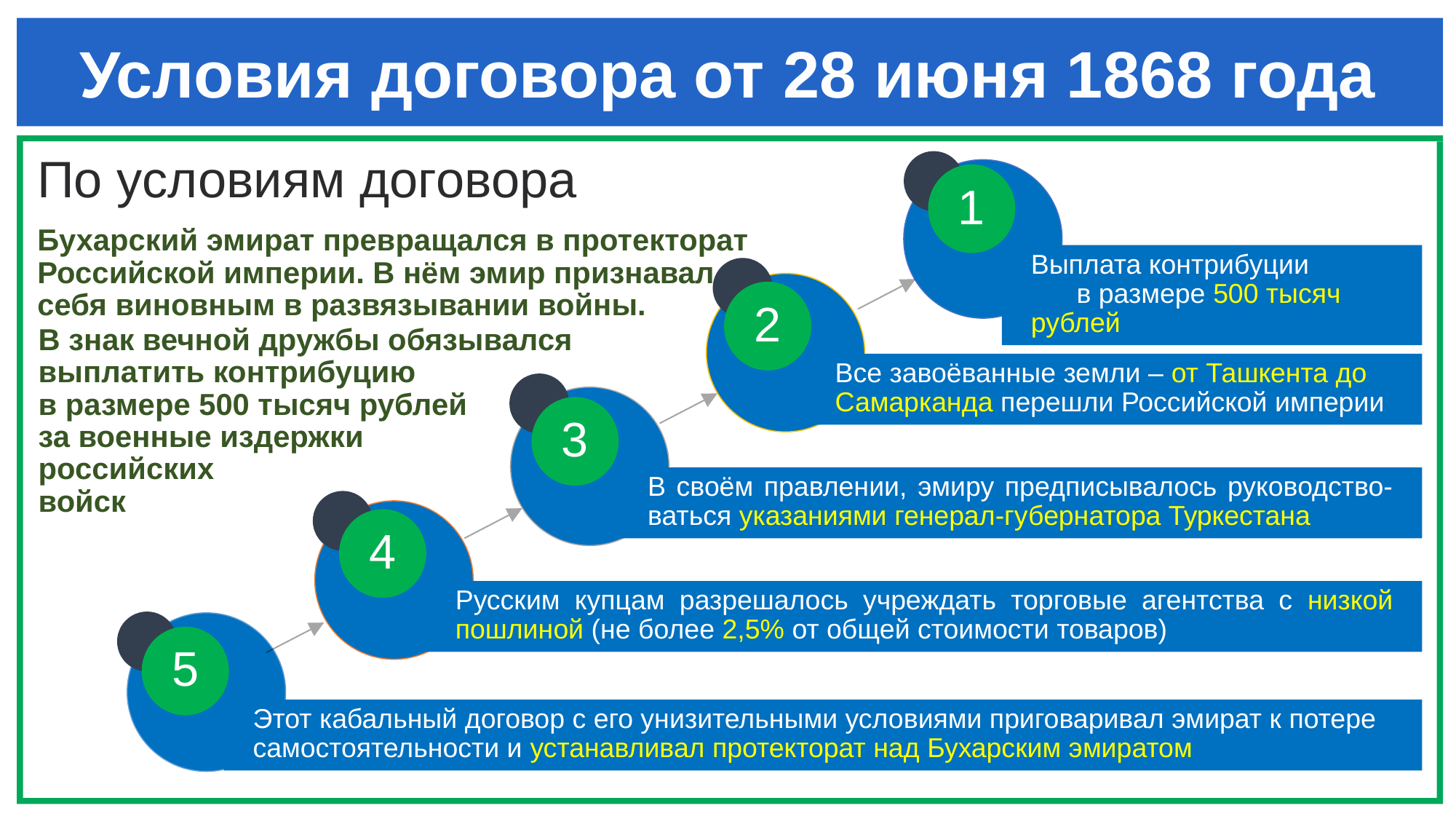

# Условия договора от 28 июня 1868 года
По условиям договора

Бухарский эмират превращался в протекторат Российской империи. В нём эмир признавал себя виновным в развязывании войны.

1
Выплата контрибуции                 в размере 500 тысяч рублей

2
В знак вечной дружбы обязывался выплатить контрибуцию
в размере 500 тысяч рублей
за военные издержки
российских
войск
Все завоёванные земли – от Ташкента до Самарканда перешли Российской империи

3
В своём правлении, эмиру предписывалось руководство-ваться указаниями генерал-губернатора Туркестана

4
Русским купцам разрешалось учреждать торговые агентства с низкой пошлиной (не более 2,5% от общей стоимости товаров)

5
Этот кабальный договор с его унизительными условиями приговаривал эмират к потере самостоятельности и устанавливал протекторат над Бухарским эмиратом